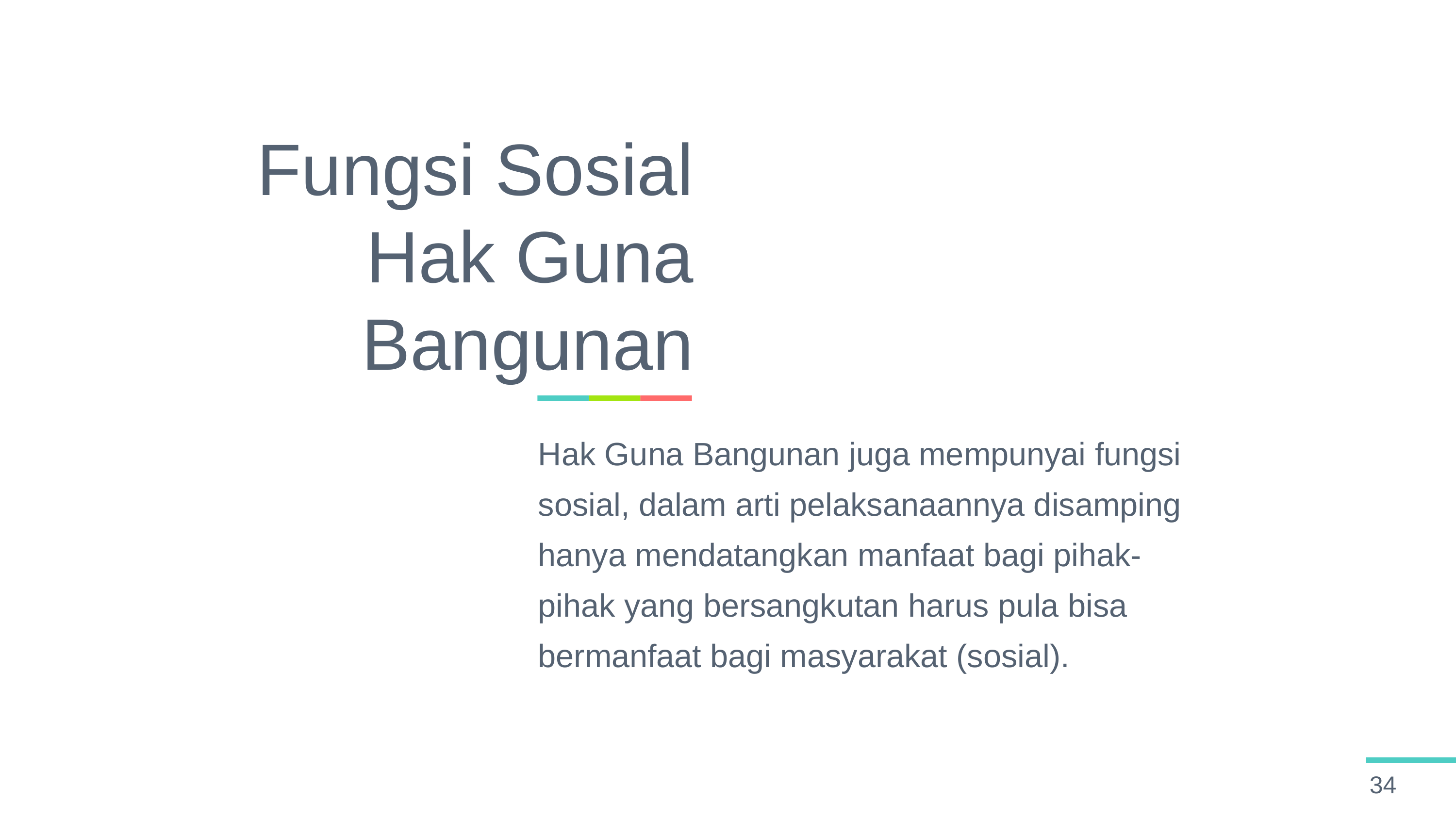

Fungsi Sosial Hak Guna Bangunan
Hak Guna Bangunan juga mempunyai fungsi sosial, dalam arti pelaksanaannya disamping hanya mendatangkan manfaat bagi pihak-pihak yang bersangkutan harus pula bisa bermanfaat bagi masyarakat (sosial).
34